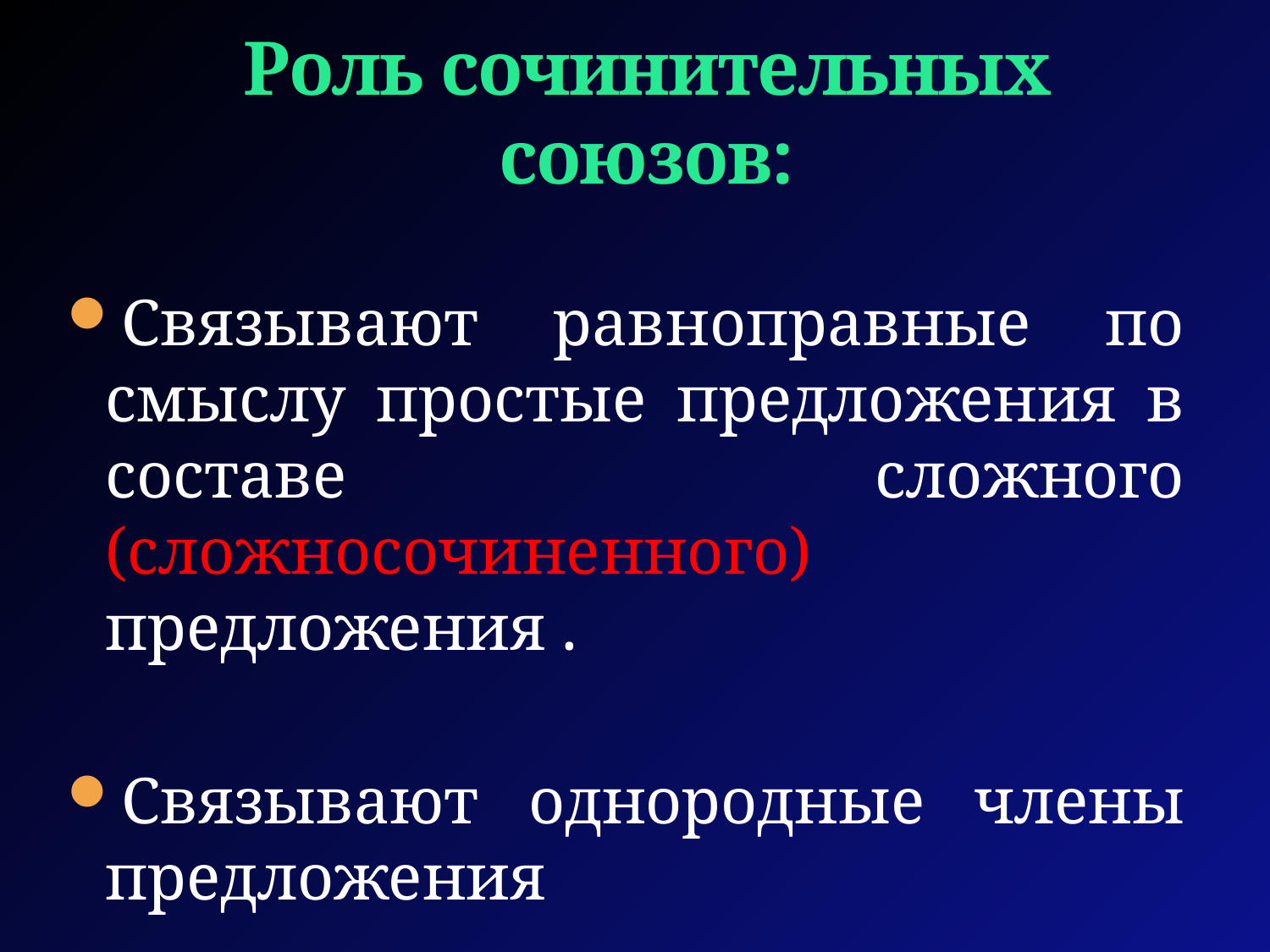

# Роль сочинительных союзов:
Связывают равноправные по смыслу простые предложения в составе сложного (сложносочиненного) предложения .

Связывают однородные члены предложения